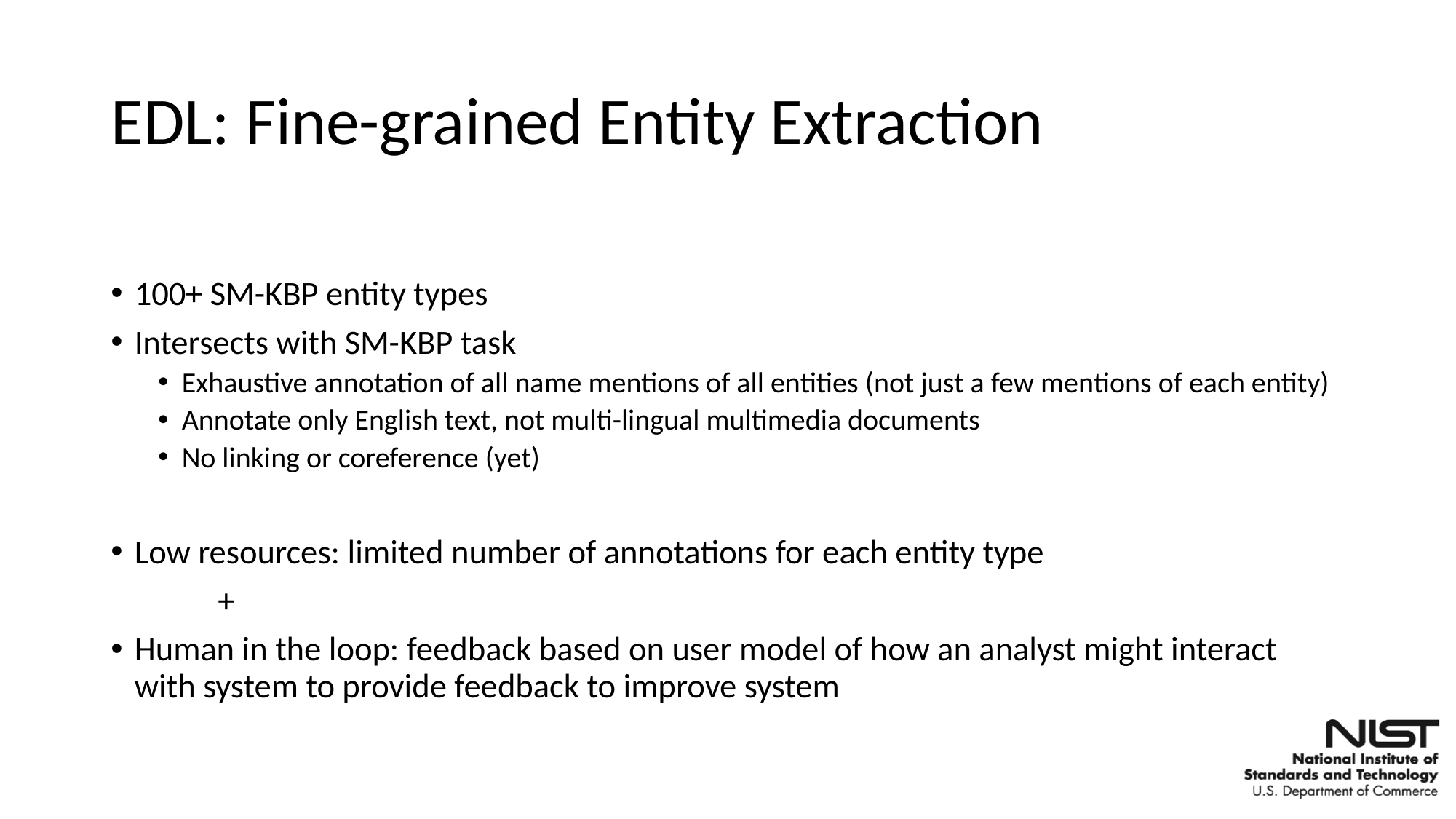

# EDL: Fine-grained Entity Extraction

100+ SM-KBP entity types
Intersects with SM-KBP task
Exhaustive annotation of all name mentions of all entities (not just a few mentions of each entity)
Annotate only English text, not multi-lingual multimedia documents
No linking or coreference (yet)

Low resources: limited number of annotations for each entity type
              +
Human in the loop: feedback based on user model of how an analyst might interact with system to provide feedback to improve system